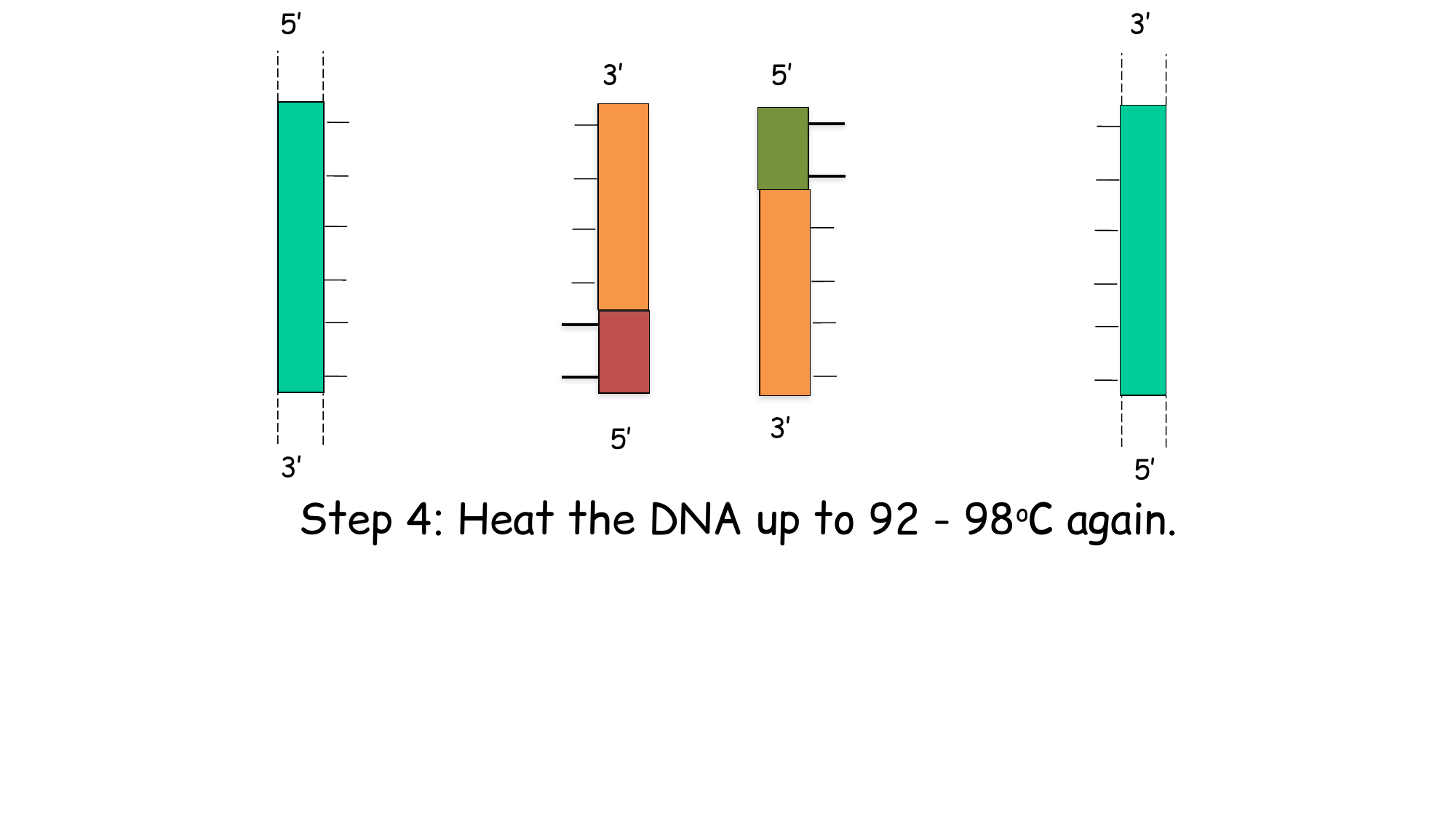

5’

3’
3’

5’
3’

5’

3’

5’
Step 4: Heat the DNA up to 92 - 98oC again.